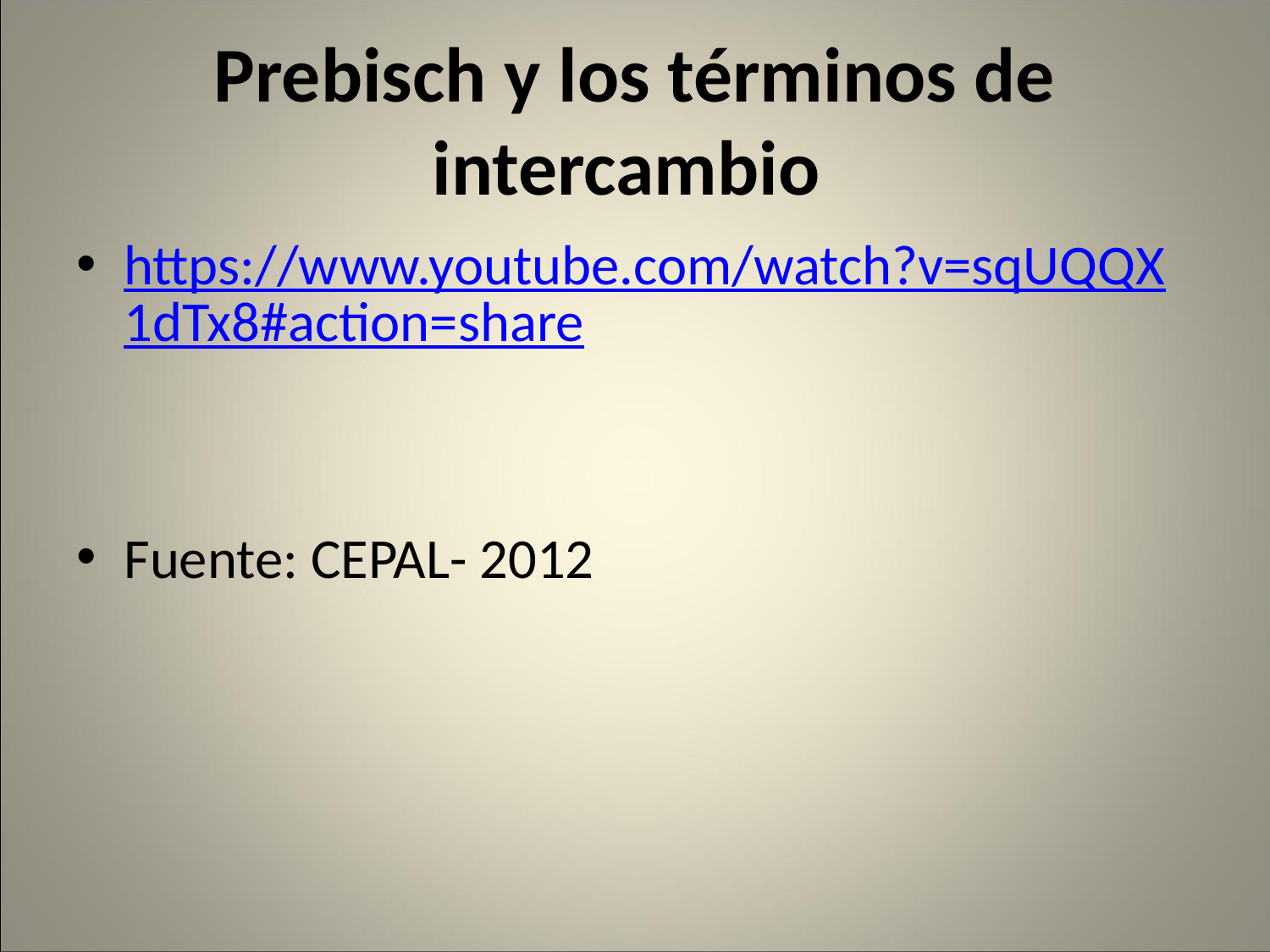

# Prebisch y los términos de intercambio
https://www.youtube.com/watch?v=sqUQQX1dTx8#action=share

Fuente: CEPAL- 2012